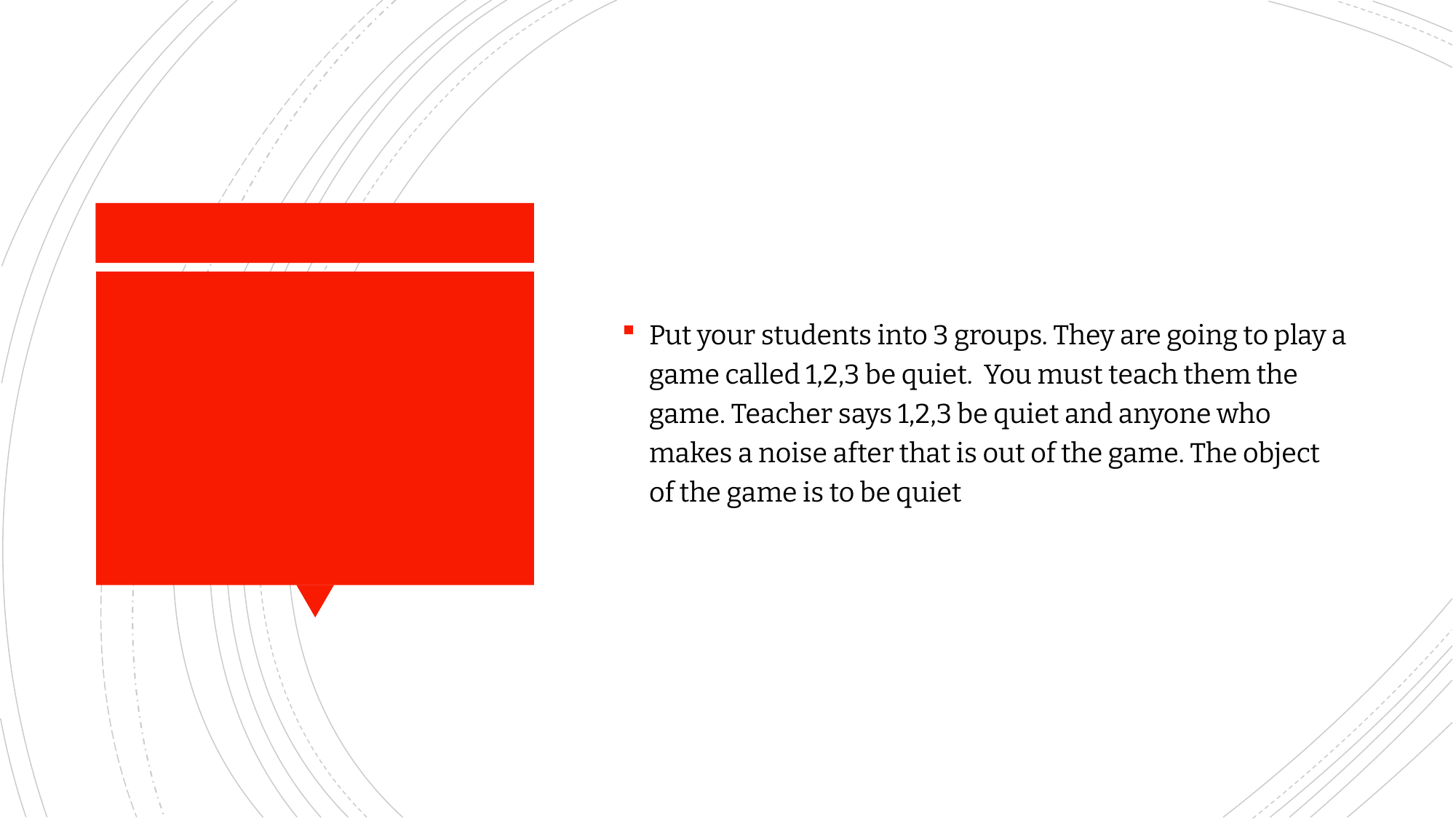

Put your students into 3 groups. They are going to play a game called 1,2,3 be quiet.  You must teach them the game. Teacher says 1,2,3 be quiet and anyone who makes a noise after that is out of the game. The object of the game is to be quiet
#